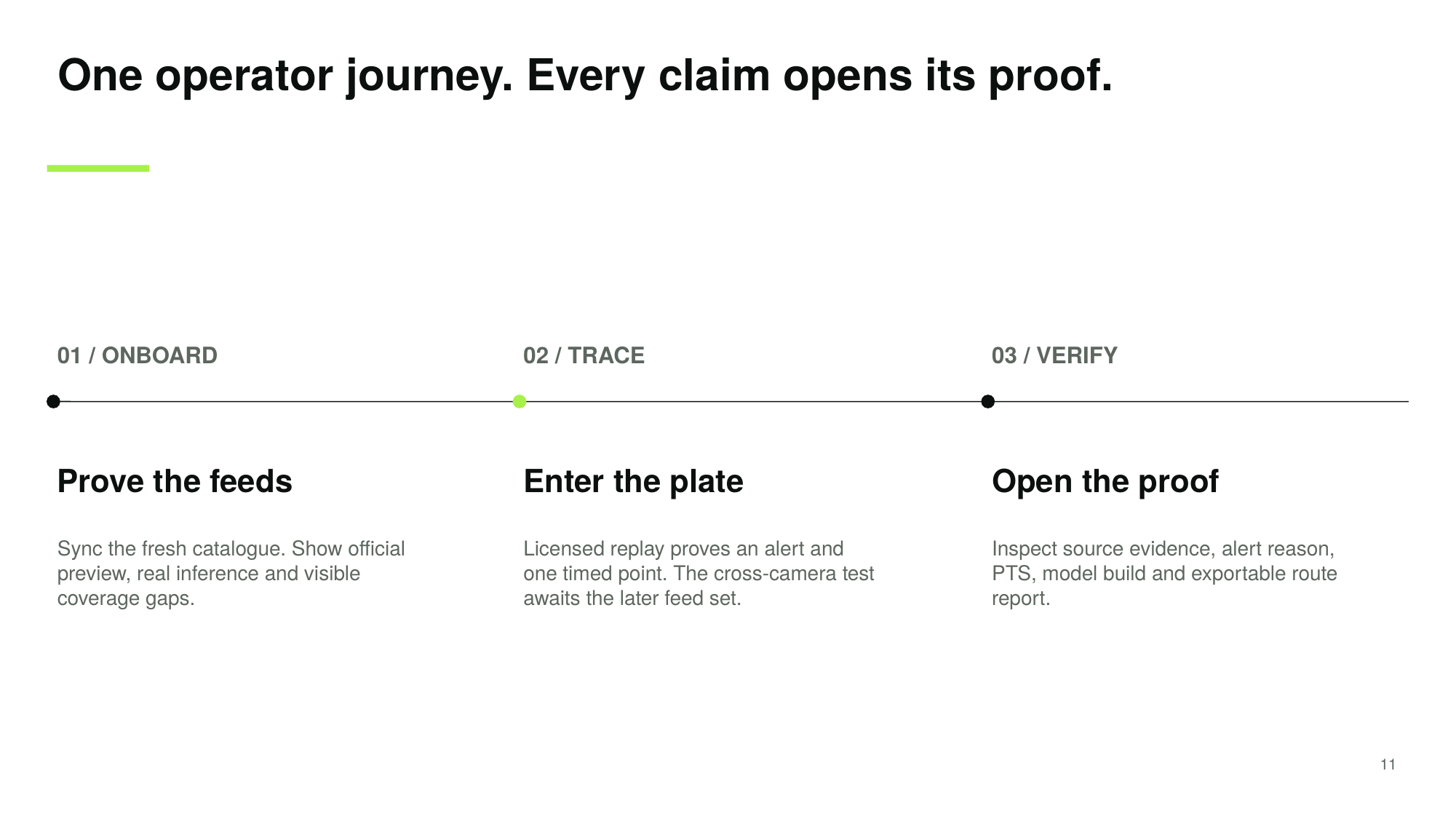

One operator journey. Every claim opens its proof.

01 / ONBOARD
02 / TRACE
03 / VERIFY

Prove the feeds
Enter the plate
Open the proof
Sync the fresh catalogue. Show official preview, real inference and visible coverage gaps.
Licensed replay proves an alert and one timed point. The cross-camera test awaits the later feed set.
Inspect source evidence, alert reason, PTS, model build and exportable route report.
11